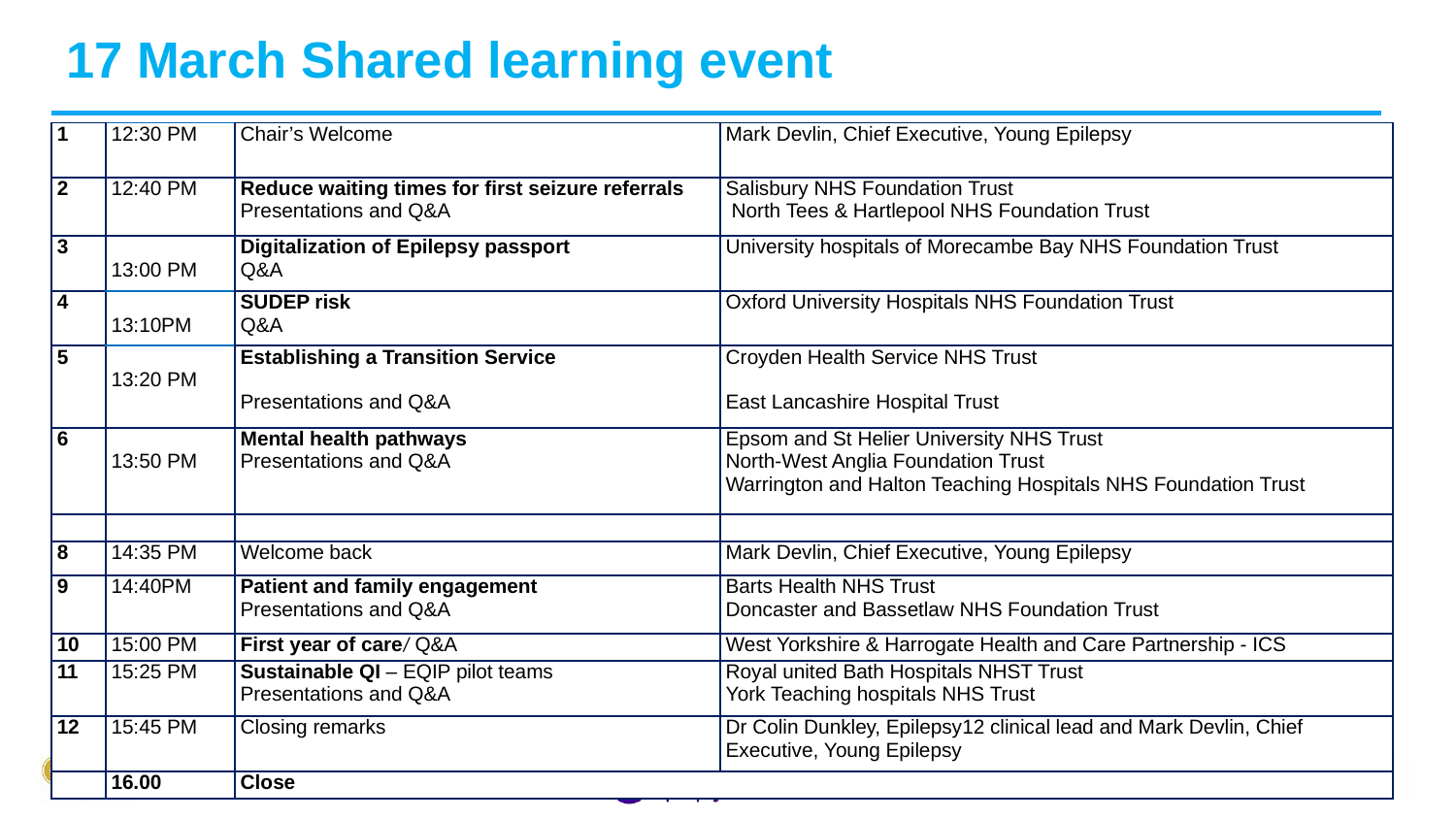

# 17 March Shared learning event
| 1 | 12:30 PM | Chair’s Welcome | Mark Devlin, Chief Executive, Young Epilepsy |
| --- | --- | --- | --- |
| 2 | 12:40 PM | Reduce waiting times for first seizure referrals Presentations and Q&A | Salisbury NHS Foundation Trust  North Tees & Hartlepool NHS Foundation Trust |
| 3 | 13:00 PM | Digitalization of Epilepsy passport Q&A | University hospitals of Morecambe Bay NHS Foundation Trust |
| 4 | 13:10PM | SUDEP risk Q&A | Oxford University Hospitals NHS Foundation Trust |
| 5 | 13:20 PM | Establishing a Transition Service   Presentations and Q&A | Croyden Health Service NHS Trust   East Lancashire Hospital Trust |
| 6 | 13:50 PM | Mental health pathways Presentations and Q&A | Epsom and St Helier University NHS Trust North-West Anglia Foundation Trust Warrington and Halton Teaching Hospitals NHS Foundation Trust |
| 7 | 14:15 PM | BREAK |  |
| 8 | 14:35 PM | Welcome back | Mark Devlin, Chief Executive, Young Epilepsy |
| 9 | 14:40PM | Patient and family engagement Presentations and Q&A | Barts Health NHS Trust Doncaster and Bassetlaw NHS Foundation Trust |
| 10 | 15:00 PM | First year of care/ Q&A | West Yorkshire & Harrogate Health and Care Partnership - ICS |
| 11 | 15:25 PM | Sustainable QI – EQIP pilot teams Presentations and Q&A | Royal united Bath Hospitals NHST Trust York Teaching hospitals NHS Trust |
| 12 | 15:45 PM | Closing remarks | Dr Colin Dunkley, Epilepsy12 clinical lead and Mark Devlin, Chief Executive, Young Epilepsy |
|  | 16.00 | Close |  |